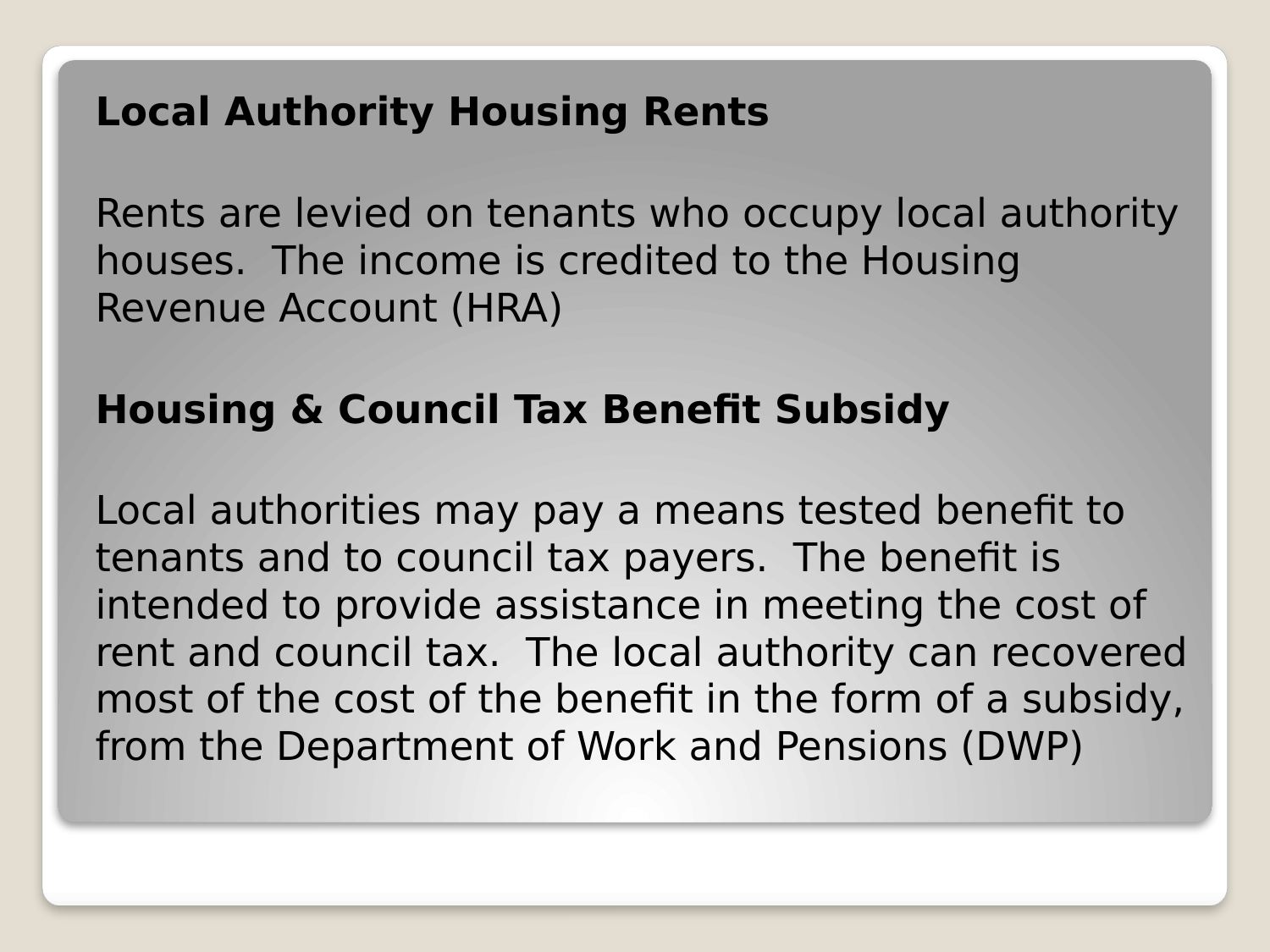

Local Authority Housing Rents

Rents are levied on tenants who occupy local authority houses.  The income is credited to the Housing Revenue Account (HRA)

Housing & Council Tax Benefit Subsidy

Local authorities may pay a means tested benefit to tenants and to council tax payers.  The benefit is intended to provide assistance in meeting the cost of rent and council tax.  The local authority can recovered most of the cost of the benefit in the form of a subsidy, from the Department of Work and Pensions (DWP)